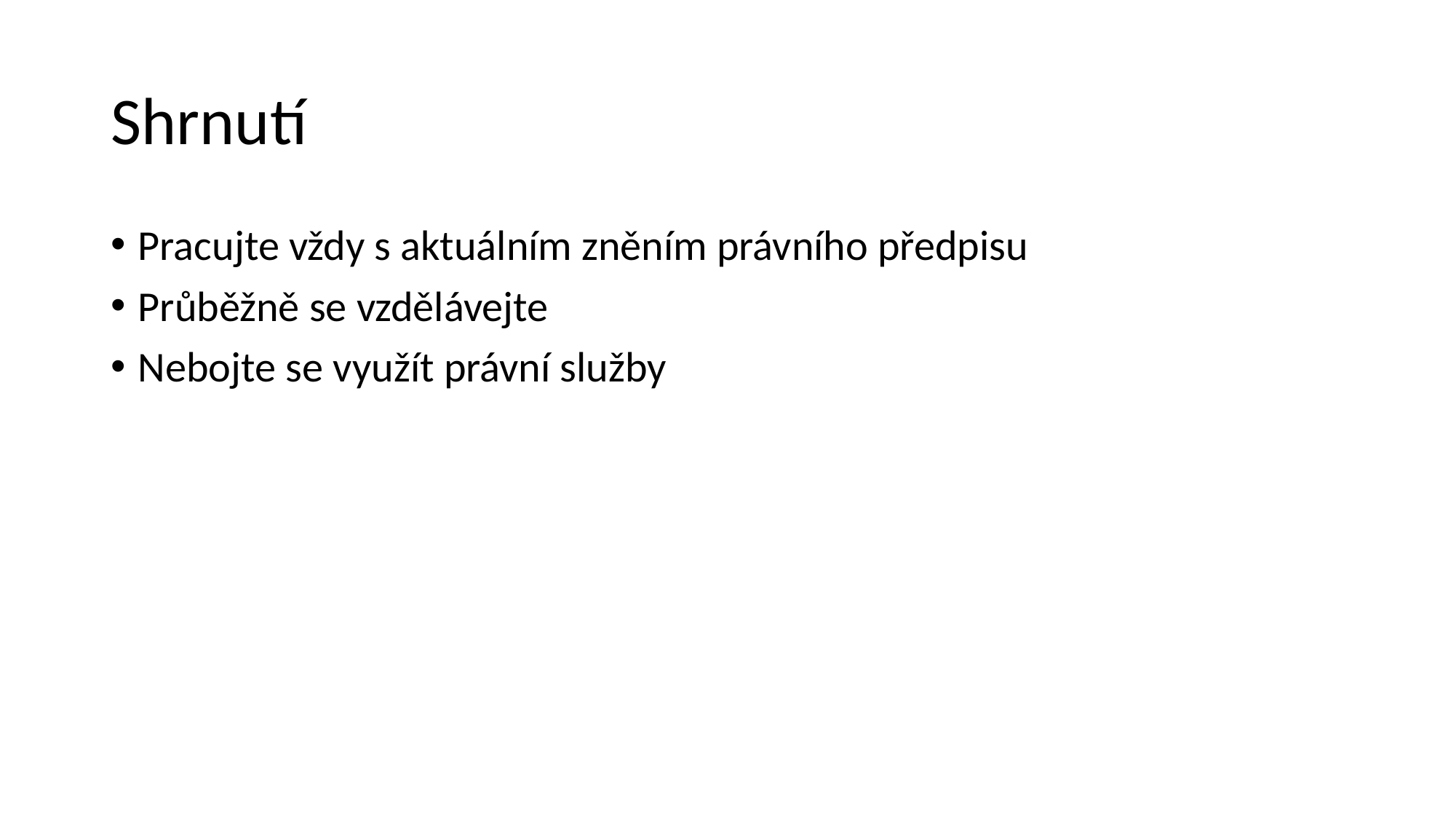

# Shrnutí
Pracujte vždy s aktuálním zněním právního předpisu
Průběžně se vzdělávejte
Nebojte se využít právní služby